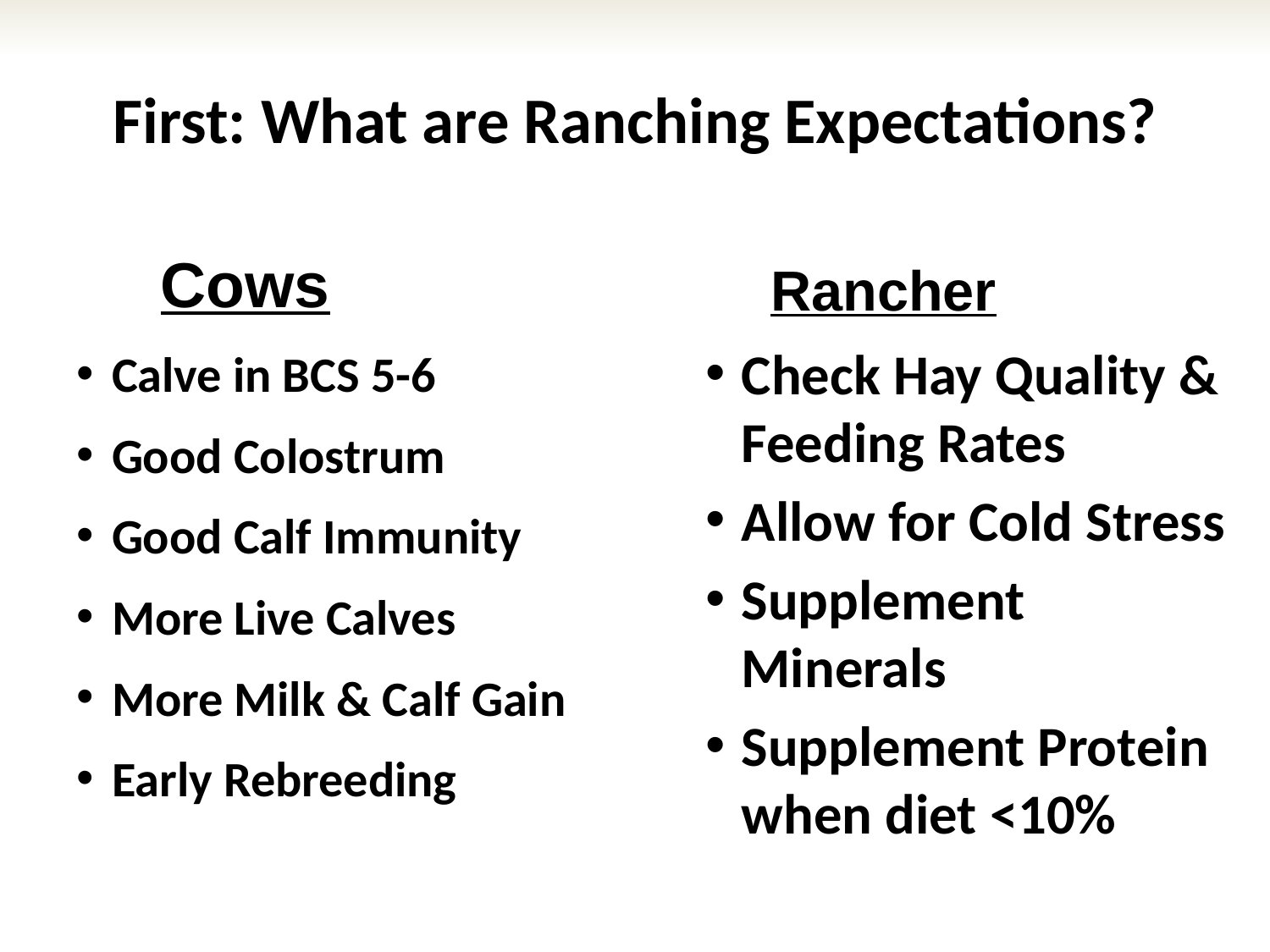

# First: What are Ranching Expectations?
Cows
Rancher
Calve in BCS 5-6
Good Colostrum
Good Calf Immunity
More Live Calves
More Milk & Calf Gain
Early Rebreeding
Check Hay Quality & Feeding Rates
Allow for Cold Stress
Supplement Minerals
Supplement Protein when diet <10%